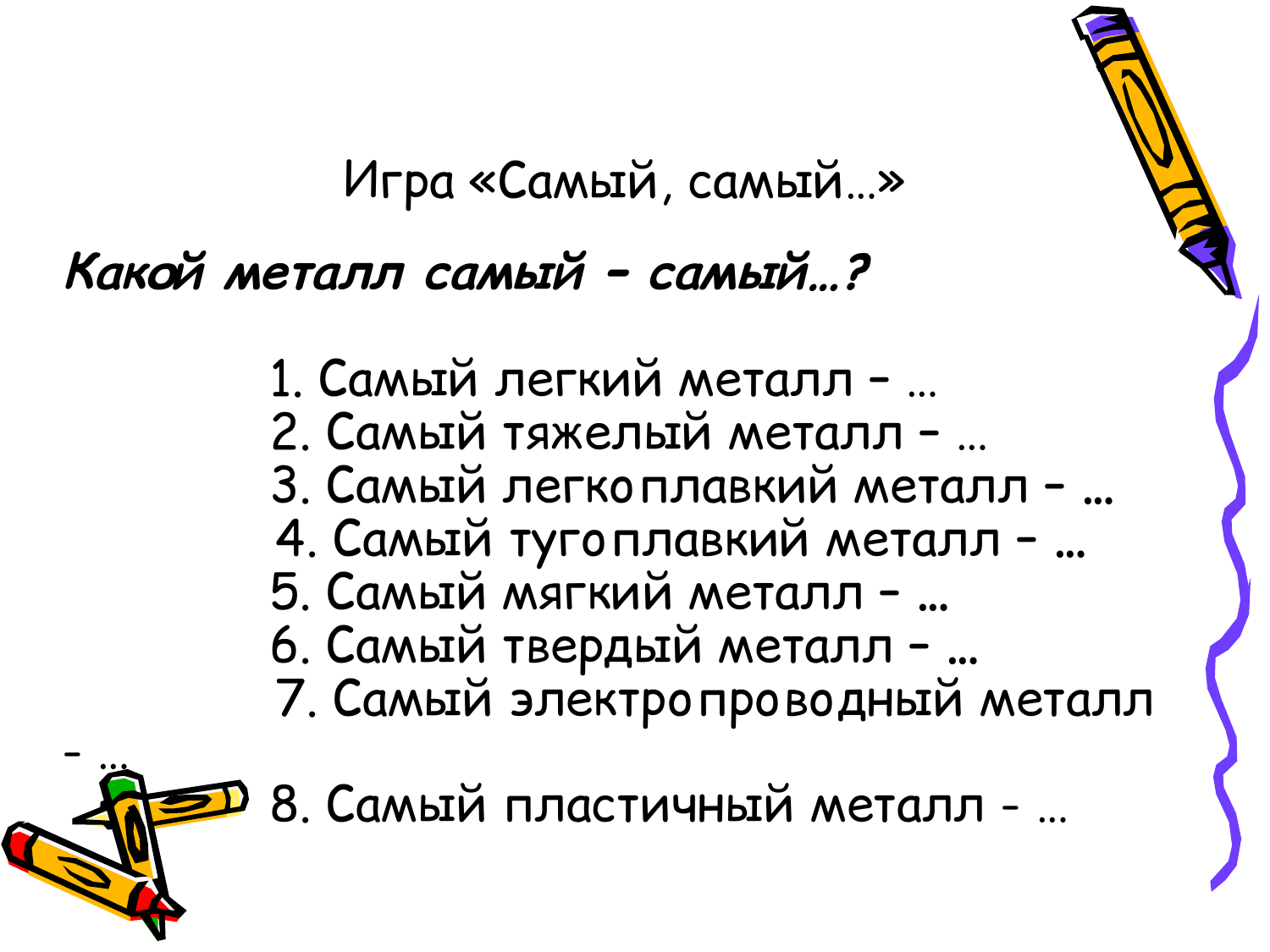

#

Игра «Самый, самый…»

Какой металл самый – самый…?

              1. Самый легкий металл – …
              2. Самый тяжелый металл – …
              3. Самый легкоплавкий металл – …
          4. Самый тугоплавкий металл – …
              5. Самый мягкий металл – …
              6. Самый твердый металл – …
          7. Самый электропроводный металл - …
              8. Самый пластичный металл - …